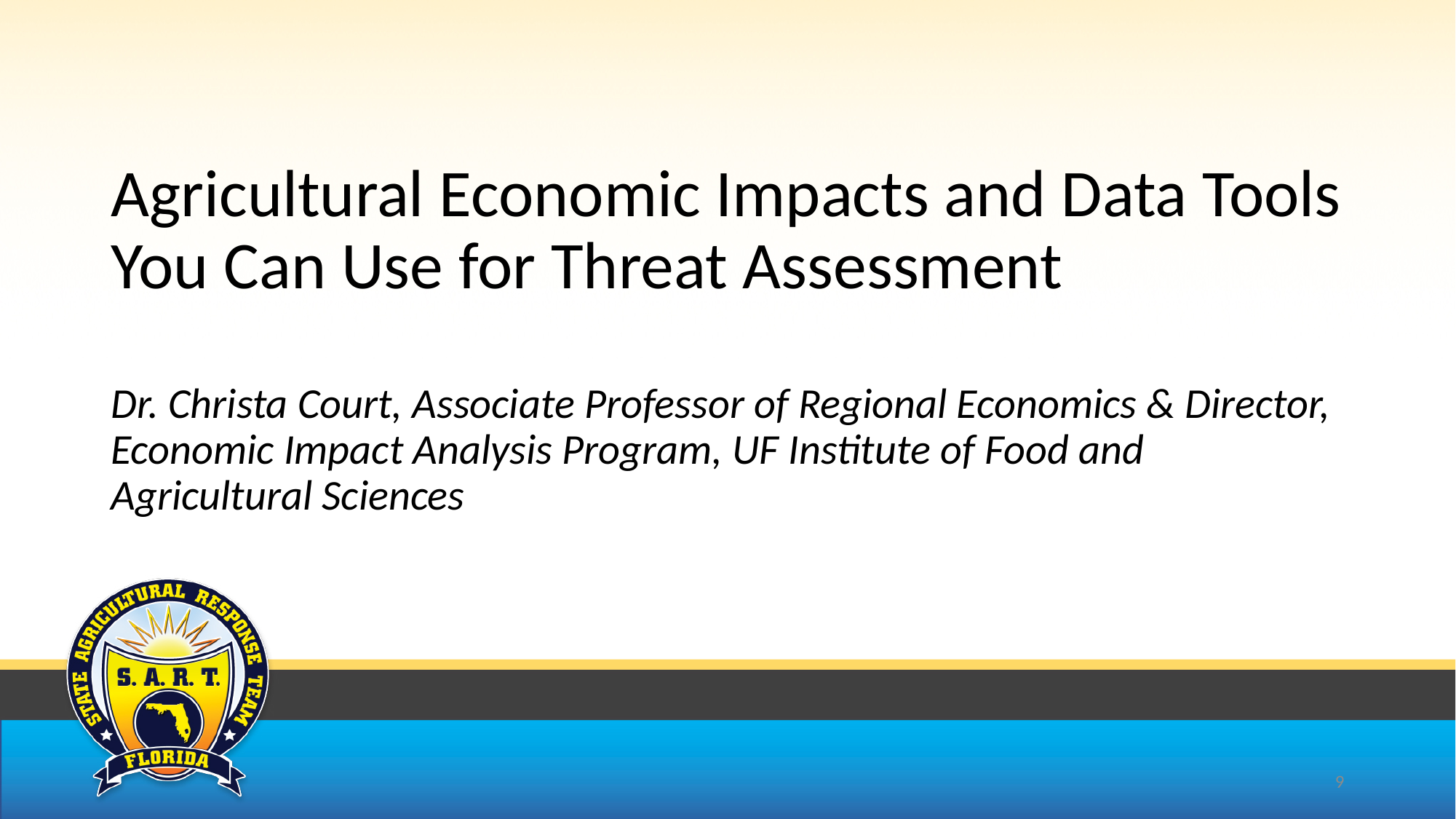

# Agricultural Economic Impacts and Data Tools You Can Use for Threat Assessment
Dr. Christa Court, Associate Professor of Regional Economics & Director, Economic Impact Analysis Program, UF Institute of Food and Agricultural Sciences
9